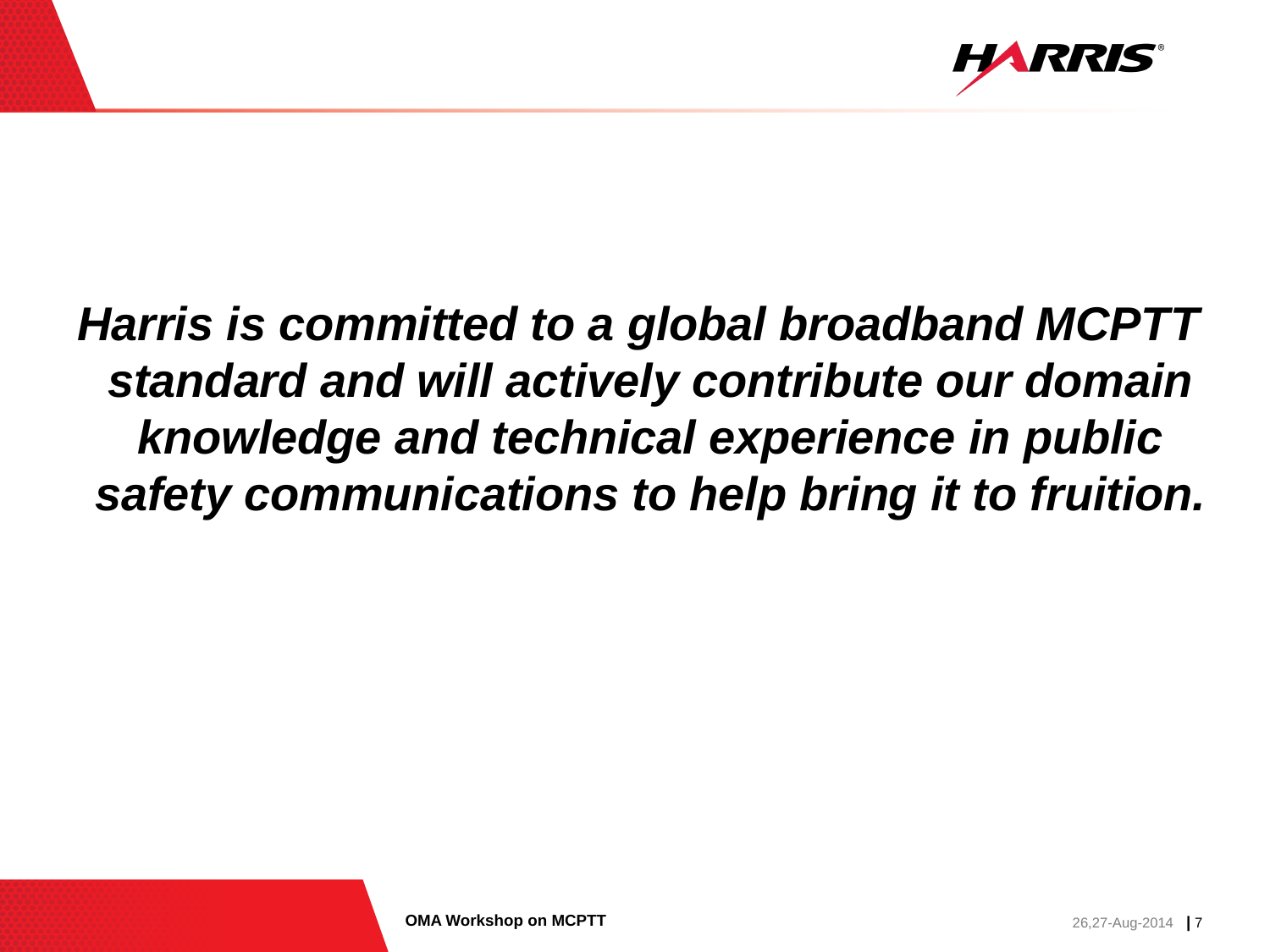

#
Harris is committed to a global broadband MCPTT standard and will actively contribute our domain knowledge and technical experience in public safety communications to help bring it to fruition.
26,27-Aug-2014